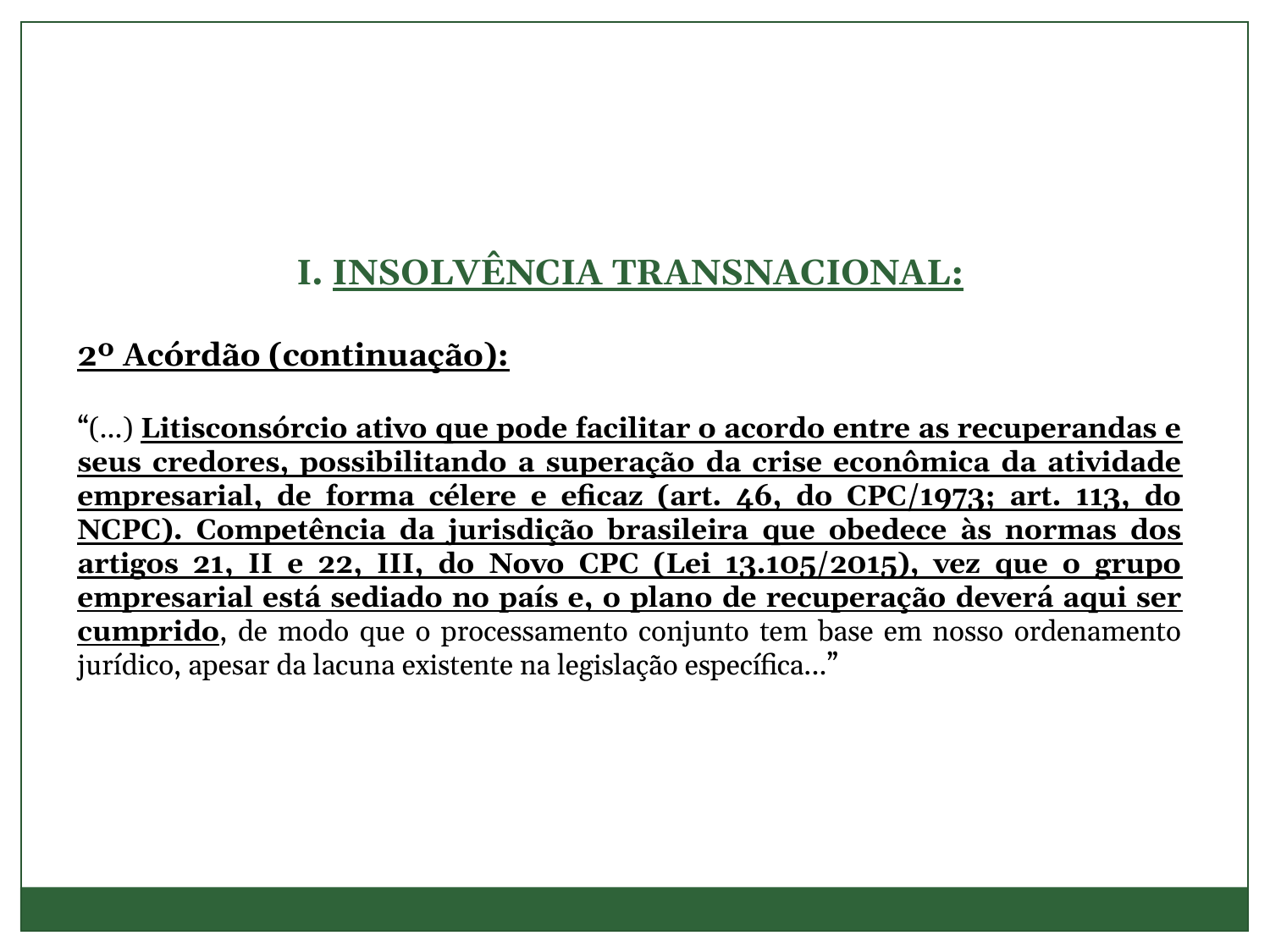

I. INSOLVÊNCIA TRANSNACIONAL:

2º Acórdão (continuação):

“(...) Litisconsórcio ativo que pode facilitar o acordo entre as recuperandas e seus credores, possibilitando a superação da crise econômica da atividade empresarial, de forma célere e eficaz (art. 46, do CPC/1973; art. 113, do NCPC). Competência da jurisdição brasileira que obedece às normas dos artigos 21, II e 22, III, do Novo CPC (Lei 13.105/2015), vez que o grupo empresarial está sediado no país e, o plano de recuperação deverá aqui ser cumprido, de modo que o processamento conjunto tem base em nosso ordenamento jurídico, apesar da lacuna existente na legislação específica...”